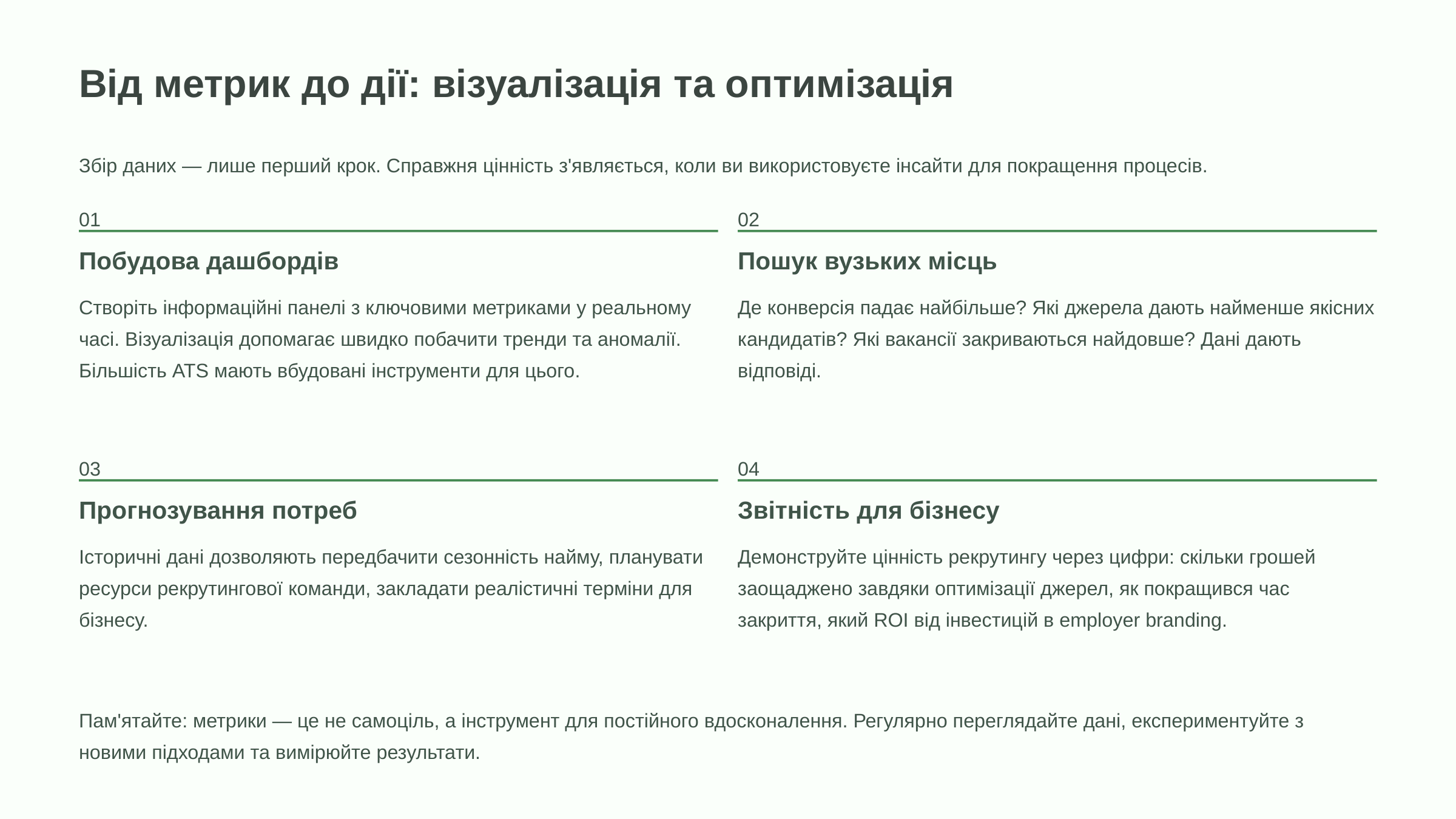

Від метрик до дії: візуалізація та оптимізація
Збір даних — лише перший крок. Справжня цінність з'являється, коли ви використовуєте інсайти для покращення процесів.
01
02

Побудова дашбордів
Пошук вузьких місць
Створіть інформаційні панелі з ключовими метриками у реальному часі. Візуалізація допомагає швидко побачити тренди та аномалії. Більшість ATS мають вбудовані інструменти для цього.
Де конверсія падає найбільше? Які джерела дають найменше якісних кандидатів? Які вакансії закриваються найдовше? Дані дають відповіді.
03
04

Прогнозування потреб
Звітність для бізнесу
Історичні дані дозволяють передбачити сезонність найму, планувати ресурси рекрутингової команди, закладати реалістичні терміни для бізнесу.
Демонструйте цінність рекрутингу через цифри: скільки грошей заощаджено завдяки оптимізації джерел, як покращився час закриття, який ROI від інвестицій в employer branding.
Пам'ятайте: метрики — це не самоціль, а інструмент для постійного вдосконалення. Регулярно переглядайте дані, експериментуйте з новими підходами та вимірюйте результати.